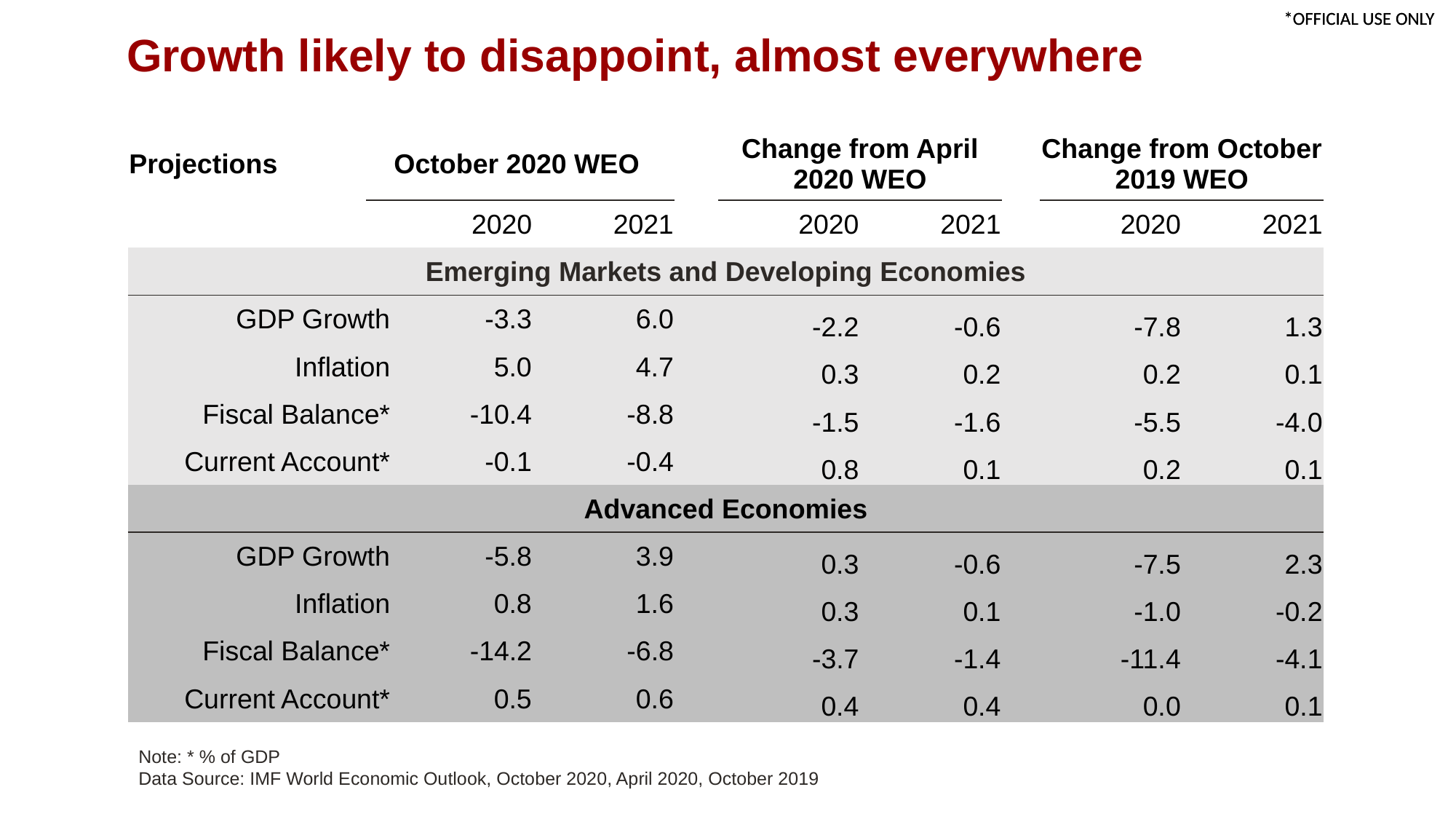

Growth likely to disappoint, almost everywhere
| Projections | October 2020 WEO |  |  |  | Change from April 2020 WEO |  |  | Change from October 2019 WEO |  |
| --- | --- | --- | --- | --- | --- | --- | --- | --- | --- |
|  | 2020 | 2021 | 2021 |  | 2020 | 2021 |  | 2020 | 2021 |
| Emerging Markets and Developing Economies |  |  |  |  |  |  |  |  |  |
| GDP Growth |  | -3.3 | 6.0 |  | -2.2 | -0.6 |  | -7.8 | 1.3 |
| Inflation |  | 5.0 | 4.7 |  | 0.3 | 0.2 |  | 0.2 | 0.1 |
| Fiscal Balance\* |  | -10.4 | -8.8 |  | -1.5 | -1.6 |  | -5.5 | -4.0 |
| Current Account\* |  | -0.1 | -0.4 |  | 0.8 | 0.1 |  | 0.2 | 0.1 |
| Advanced Economies |  |  |  |  |  |  |  |  |  |
| GDP Growth |  | -5.8 | 3.9 |  | 0.3 | -0.6 |  | -7.5 | 2.3 |
| Inflation |  | 0.8 | 1.6 |  | 0.3 | 0.1 |  | -1.0 | -0.2 |
| Fiscal Balance\* |  | -14.2 | -6.8 |  | -3.7 | -1.4 |  | -11.4 | -4.1 |
| Current Account\* |  | 0.5 | 0.6 |  | 0.4 | 0.4 |  | 0.0 | 0.1 |

Note: * % of GDP
Data Source: IMF World Economic Outlook, October 2020, April 2020, October 2019